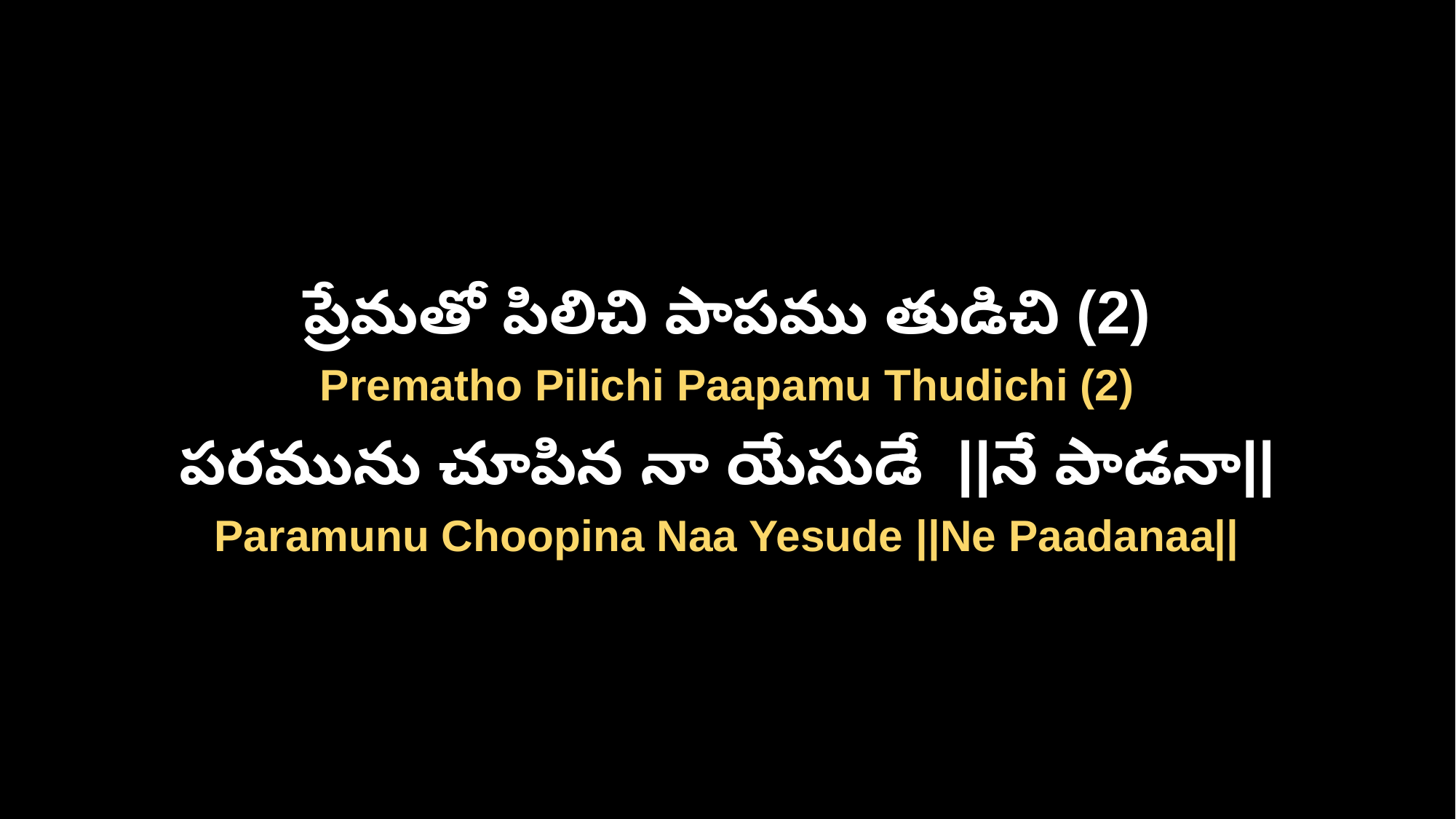

ప్రేమతో పిలిచి పాపము తుడిచి (2)
Prematho Pilichi Paapamu Thudichi (2)
పరమును చూపిన నా యేసుడే  ||నే పాడనా||
Paramunu Choopina Naa Yesude ||Ne Paadanaa||